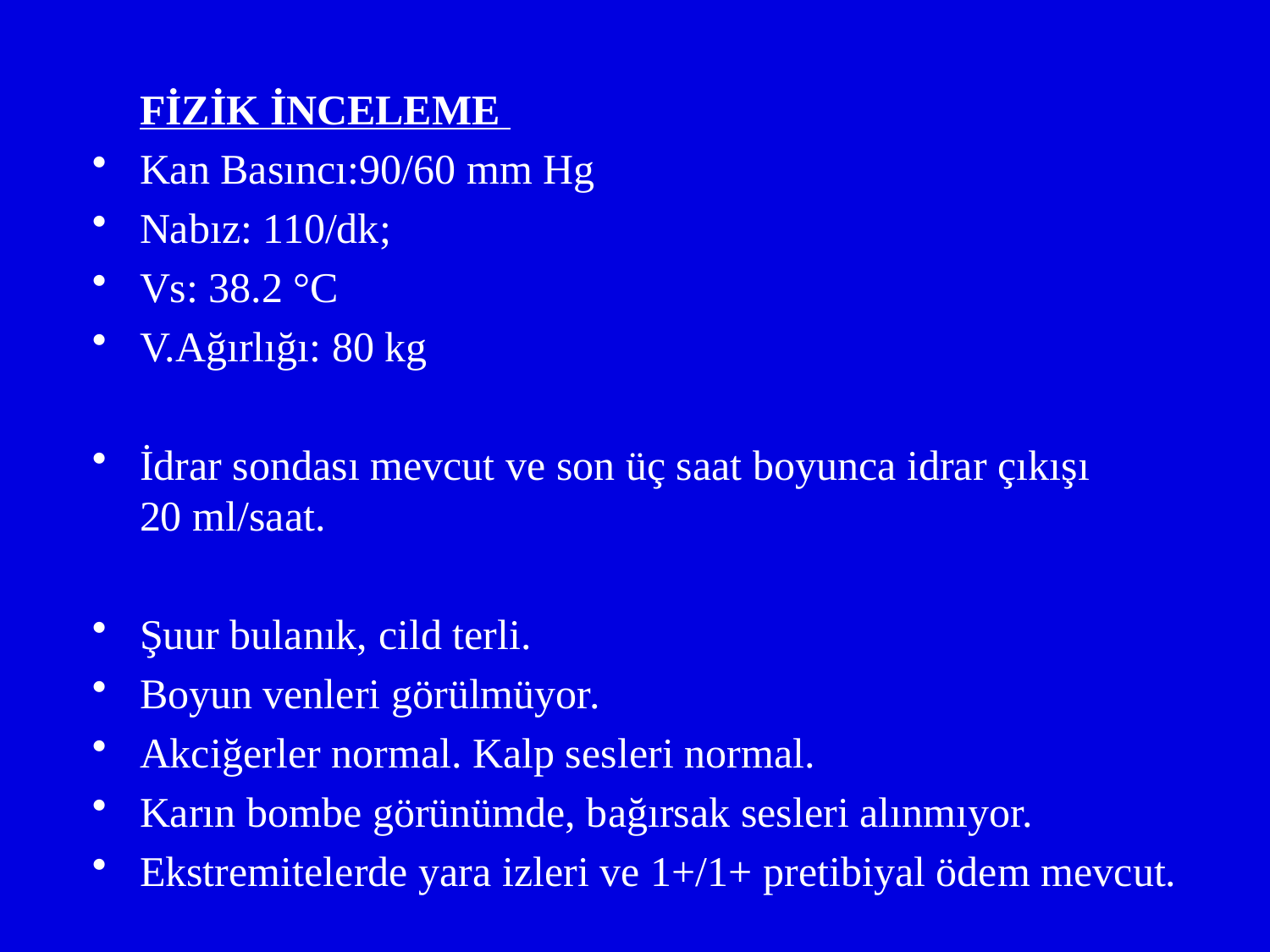

FİZİK İNCELEME
Kan Basıncı:90/60 mm Hg
Nabız: 110/dk;
Vs: 38.2 °C
V.Ağırlığı: 80 kg

İdrar sondası mevcut ve son üç saat boyunca idrar çıkışı       20 ml/saat.

Şuur bulanık, cild terli.
Boyun venleri görülmüyor.
Akciğerler normal. Kalp sesleri normal.
Karın bombe görünümde, bağırsak sesleri alınmıyor.
Ekstremitelerde yara izleri ve 1+/1+ pretibiyal ödem mevcut.